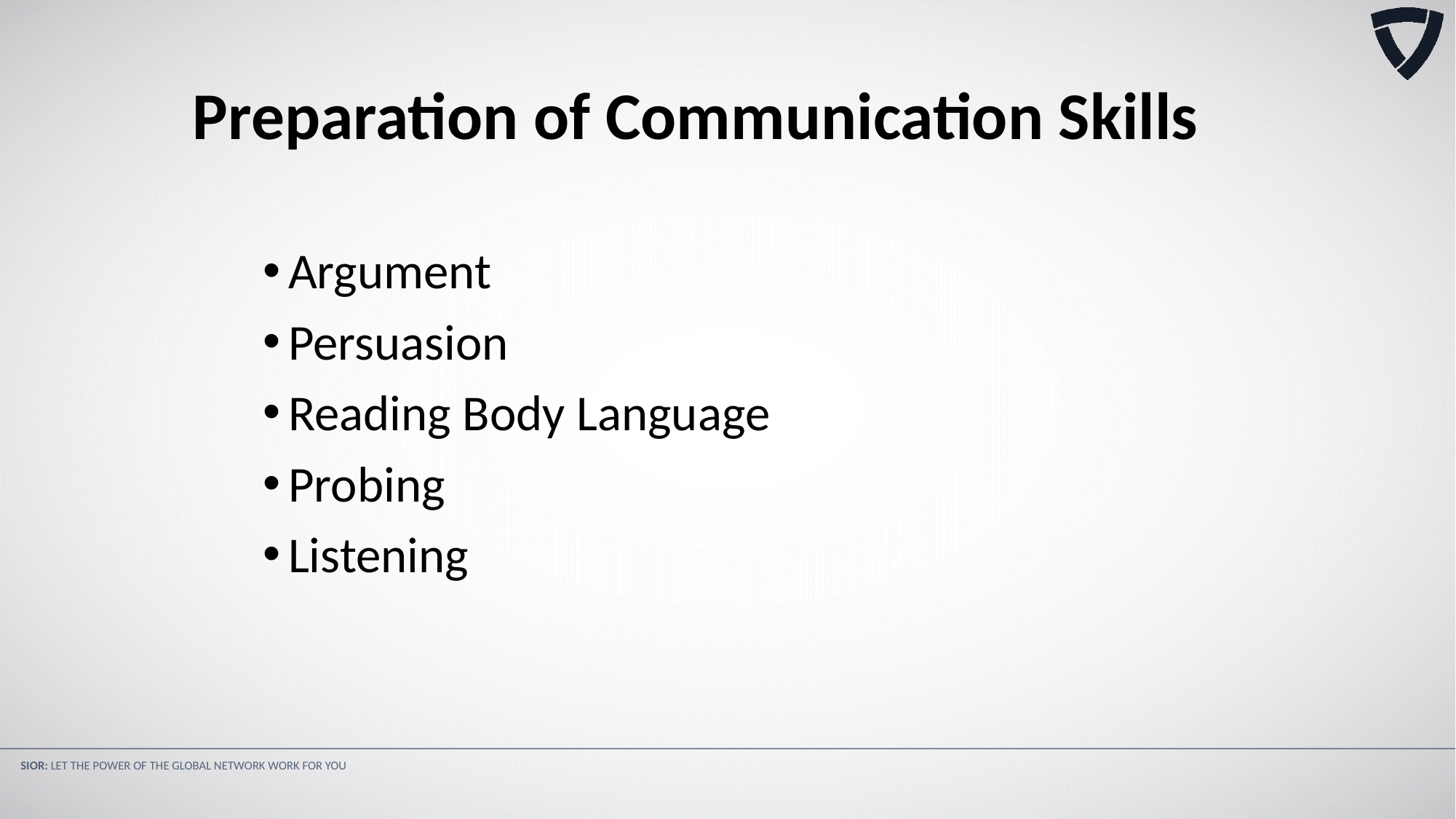

Preparation of Communication Skills
Argument
Persuasion
Reading Body Language
Probing
Listening